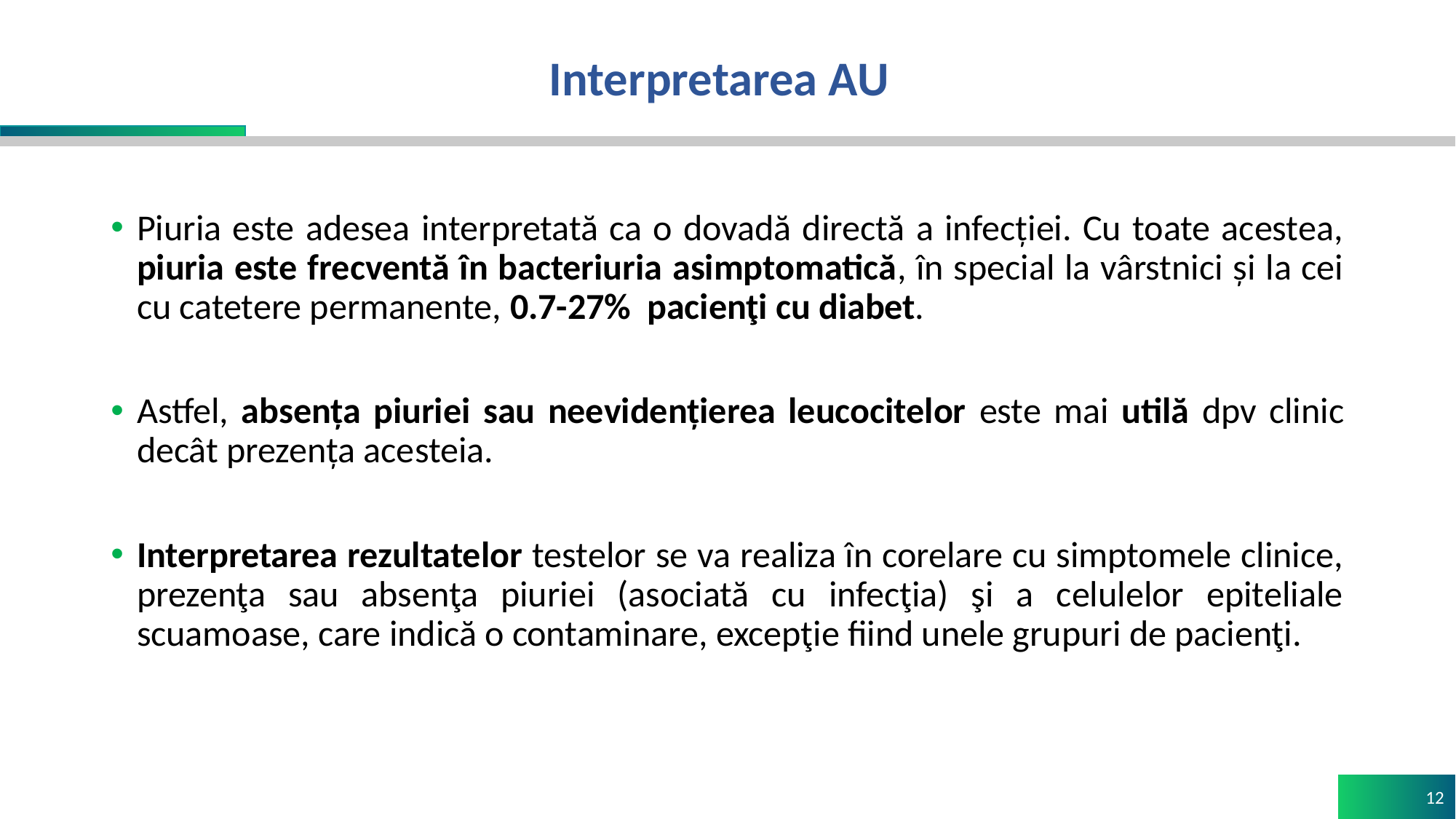

# Interpretarea AU

Piuria este adesea interpretată ca o dovadă directă a infecției. Cu toate acestea, piuria este frecventă în bacteriuria asimptomatică, în special la vârstnici și la cei cu catetere permanente, 0.7-27%  pacienţi cu diabet.

Astfel, absența piuriei sau neevidențierea leucocitelor este mai utilă dpv clinic decât prezența acesteia.

Interpretarea rezultatelor testelor se va realiza în corelare cu simptomele clinice, prezenţa sau absenţa piuriei (asociată cu infecţia) şi a celulelor epiteliale scuamoase, care indică o contaminare, excepţie fiind unele grupuri de pacienţi.

12